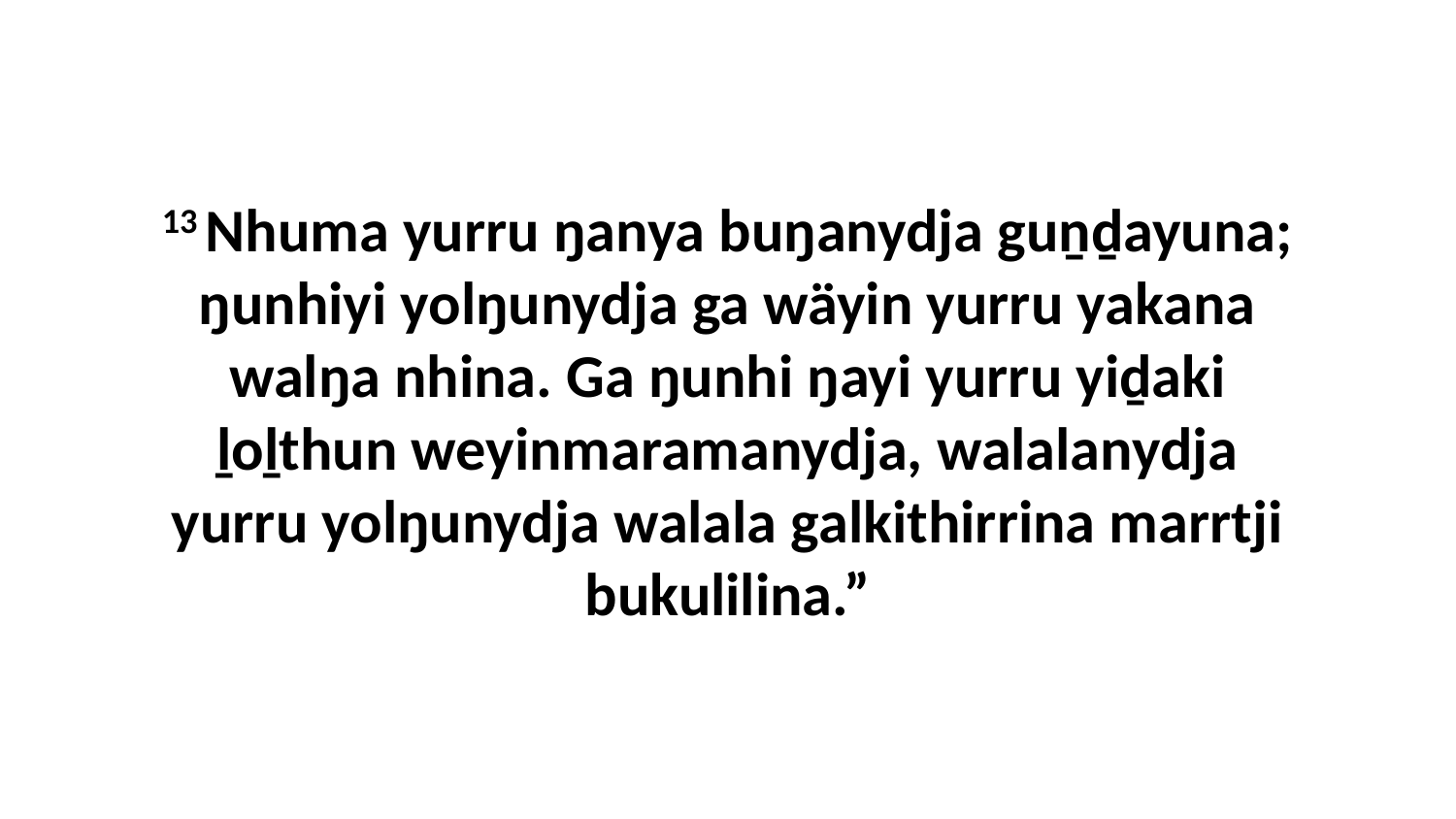

13 Nhuma yurru ŋanya buŋanydja guṉḏayuna; ŋunhiyi yolŋunydja ga wäyin yurru yakana walŋa nhina. Ga ŋunhi ŋayi yurru yiḏaki ḻoḻthun weyinmaramanydja, walalanydja yurru yolŋunydja walala galkithirrina marrtji bukulilina.”